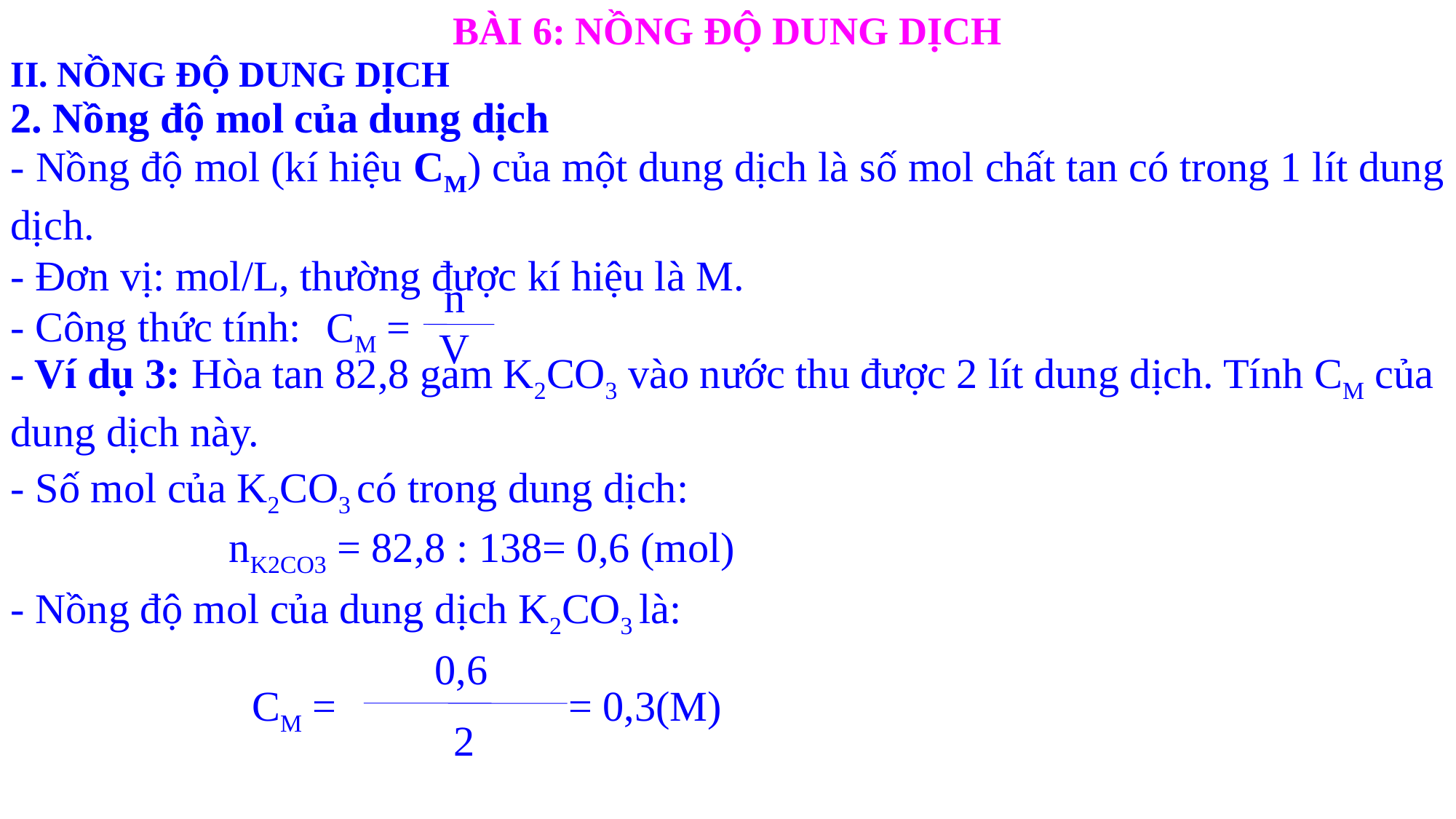

BÀI 6: NỒNG ĐỘ DUNG DỊCH

II. NỒNG ĐỘ DUNG DỊCH
2. Nồng độ mol của dung dịch

- Nồng độ mol (kí hiệu CM) của một dung dịch là số mol chất tan có trong 1 lít dung dịch.
- Đơn vị: mol/L, thường được kí hiệu là M.
- Công thức tính:

n
CM =
V
- Ví dụ 3: Hòa tan 82,8 gam K2CO3 vào nước thu được 2 lít dung dịch. Tính CM của dung dịch này.
- Số mol của K2CO3 có trong dung dịch:
		nK2CO3 = 82,8 : 138= 0,6 (mol)
- Nồng độ mol của dung dịch K2CO3 là:
0,6
CM =                      = 0,3(M)
2